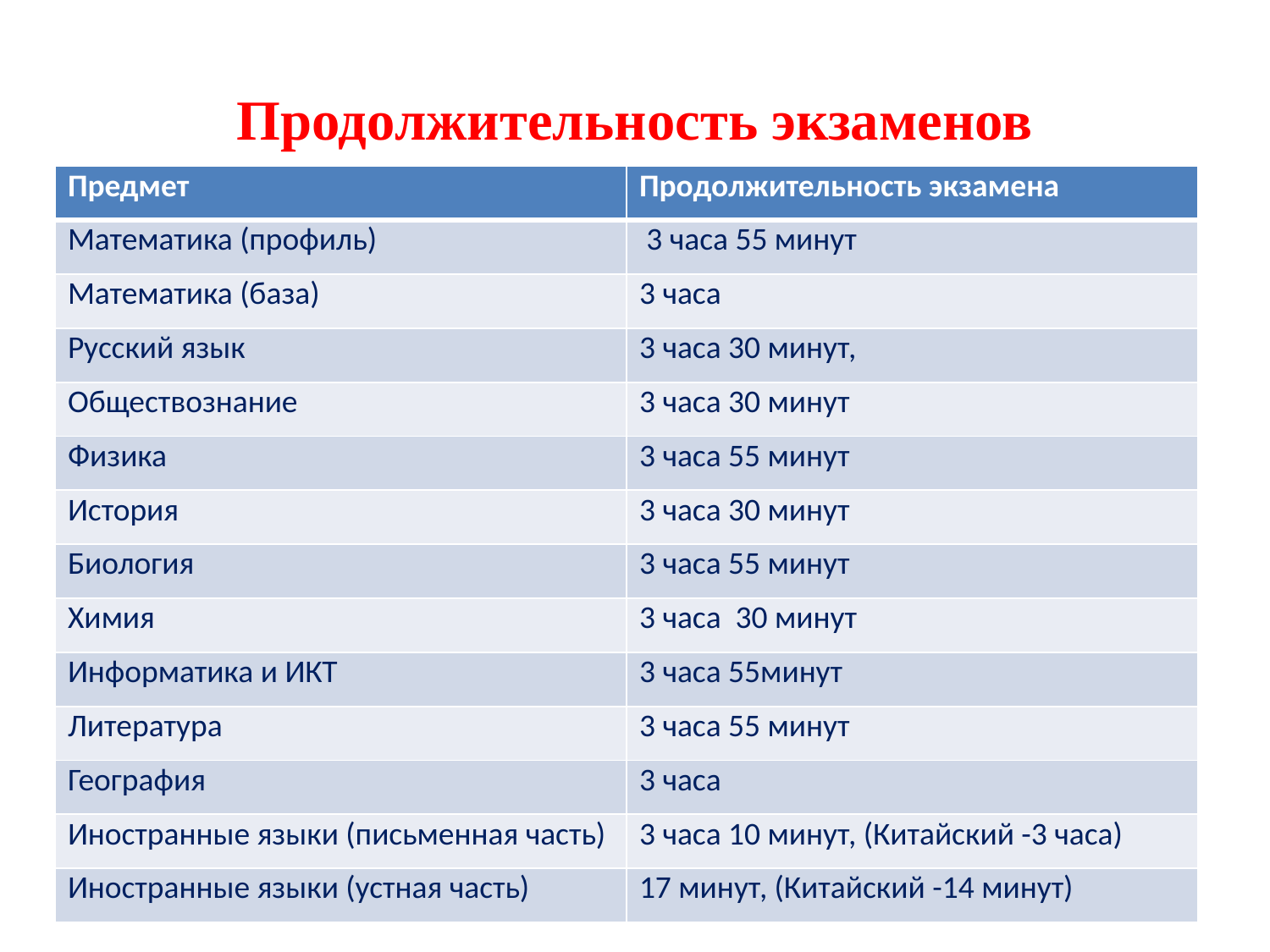

# Продолжительность экзаменов
| Предмет | Продолжительность экзамена |
| --- | --- |
| Математика (профиль) | 3 часа 55 минут |
| Математика (база) | 3 часа |
| Русский язык | 3 часа 30 минут, |
| Обществознание | 3 часа 30 минут |
| Физика | 3 часа 55 минут |
| История | 3 часа 30 минут |
| Биология | 3 часа 55 минут |
| Химия | 3 часа 30 минут |
| Информатика и ИКТ | 3 часа 55минут |
| Литература | 3 часа 55 минут |
| География | 3 часа |
| Иностранные языки (письменная часть) | 3 часа 10 минут, (Китайский -3 часа) |
| Иностранные языки (устная часть) | 17 минут, (Китайский -14 минут) |